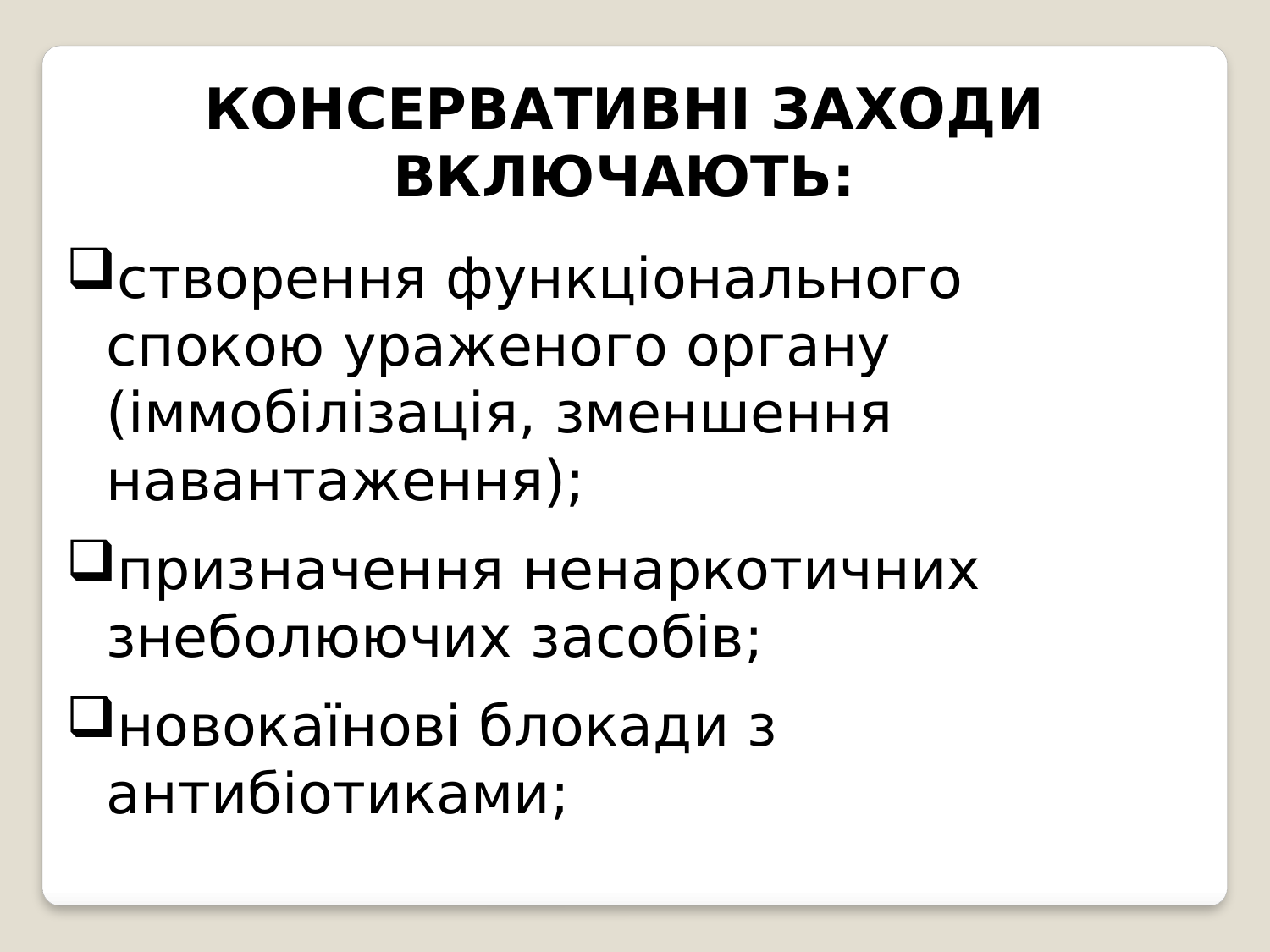

КОНСЕРВАТИВНІ ЗАХОДИ ВКЛЮЧАЮТЬ:

створення функціонального спокою ураженого органу (іммобілізація, зменшення навантаження);

призначення ненаркотичних знеболюючих засобів;

новокаїнові блокади з антибіотиками;